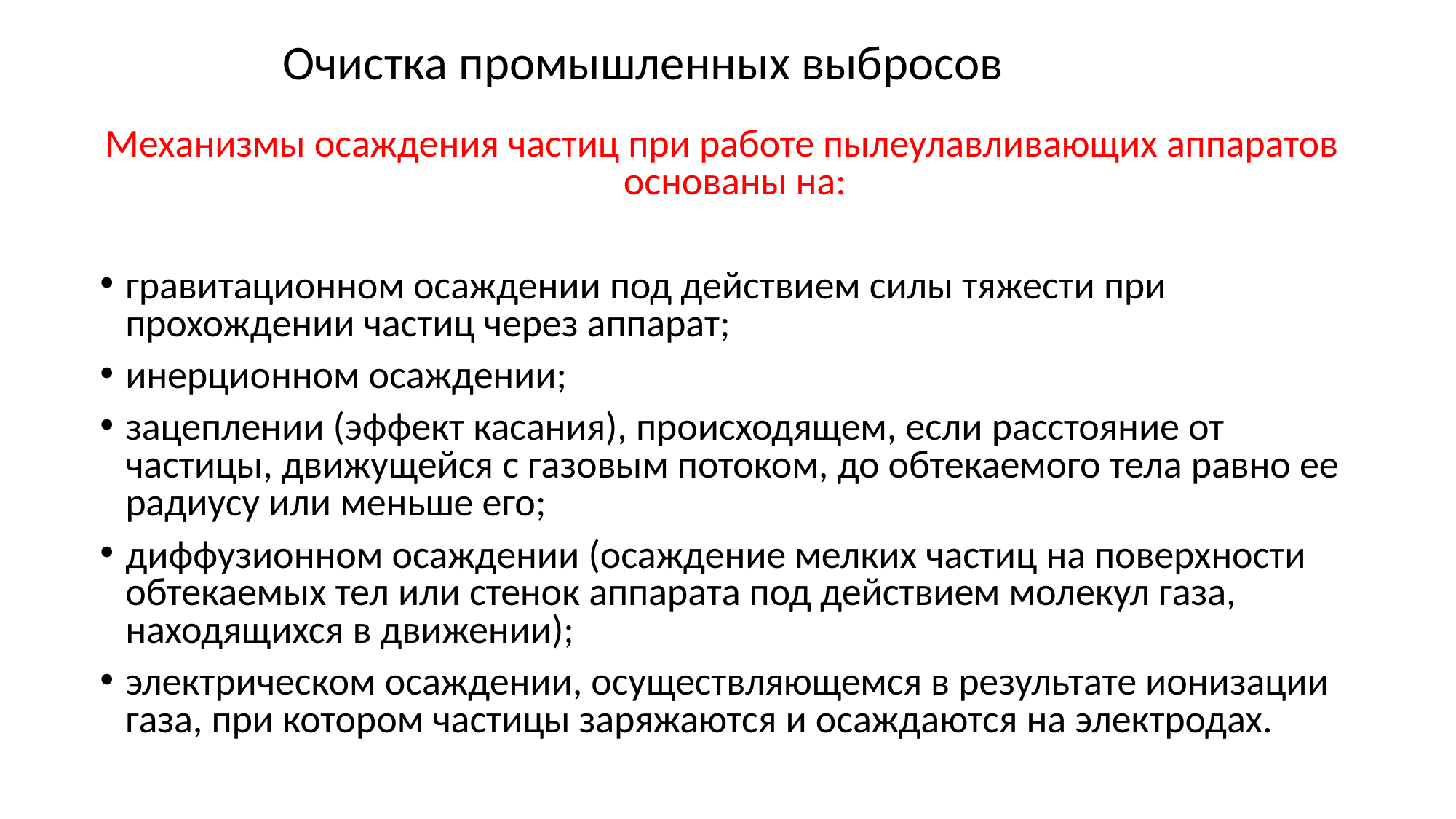

# Очистка промышленных выбросов
Механизмы осаждения частиц при работе пылеулавливающих аппаратов основаны на:

гравитационном осаждении под действием силы тяжести при прохождении частиц через аппарат;
инерционном осаждении;
зацеплении (эффект касания), происходящем, если расстояние от частицы, движущейся с газовым потоком, до обтекаемого тела равно ее радиусу или меньше его;
диффузионном осаждении (осаждение мелких частиц на поверхности обтекаемых тел или стенок аппарата под действием молекул газа, находящихся в движении);
электрическом осаждении, осуществляющемся в результате ионизации газа, при котором частицы заряжаются и осаждаются на электродах.